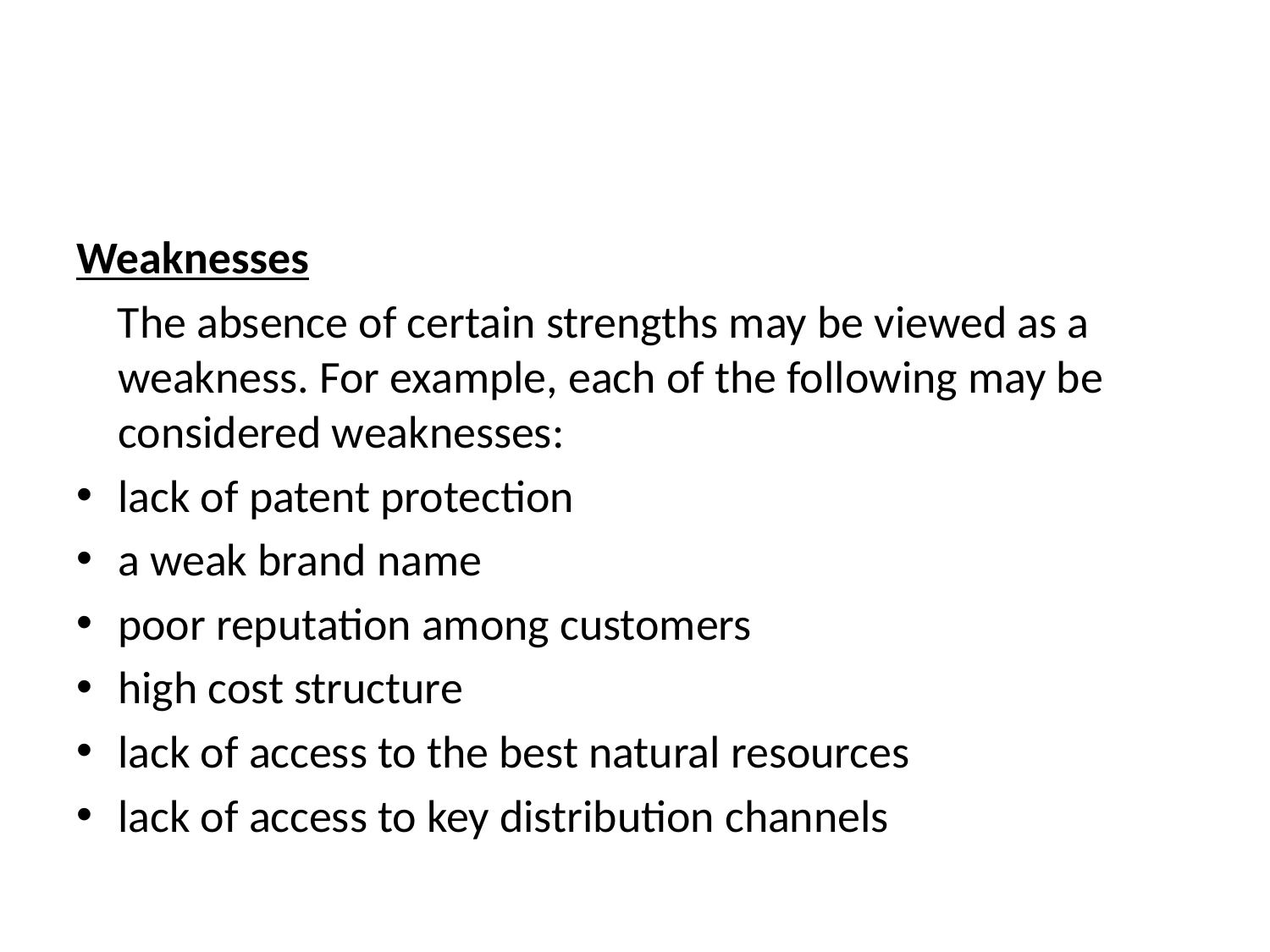

#
Weaknesses
    The absence of certain strengths may be viewed as a weakness. For example, each of the following may be considered weaknesses:
lack of patent protection
a weak brand name
poor reputation among customers
high cost structure
lack of access to the best natural resources
lack of access to key distribution channels